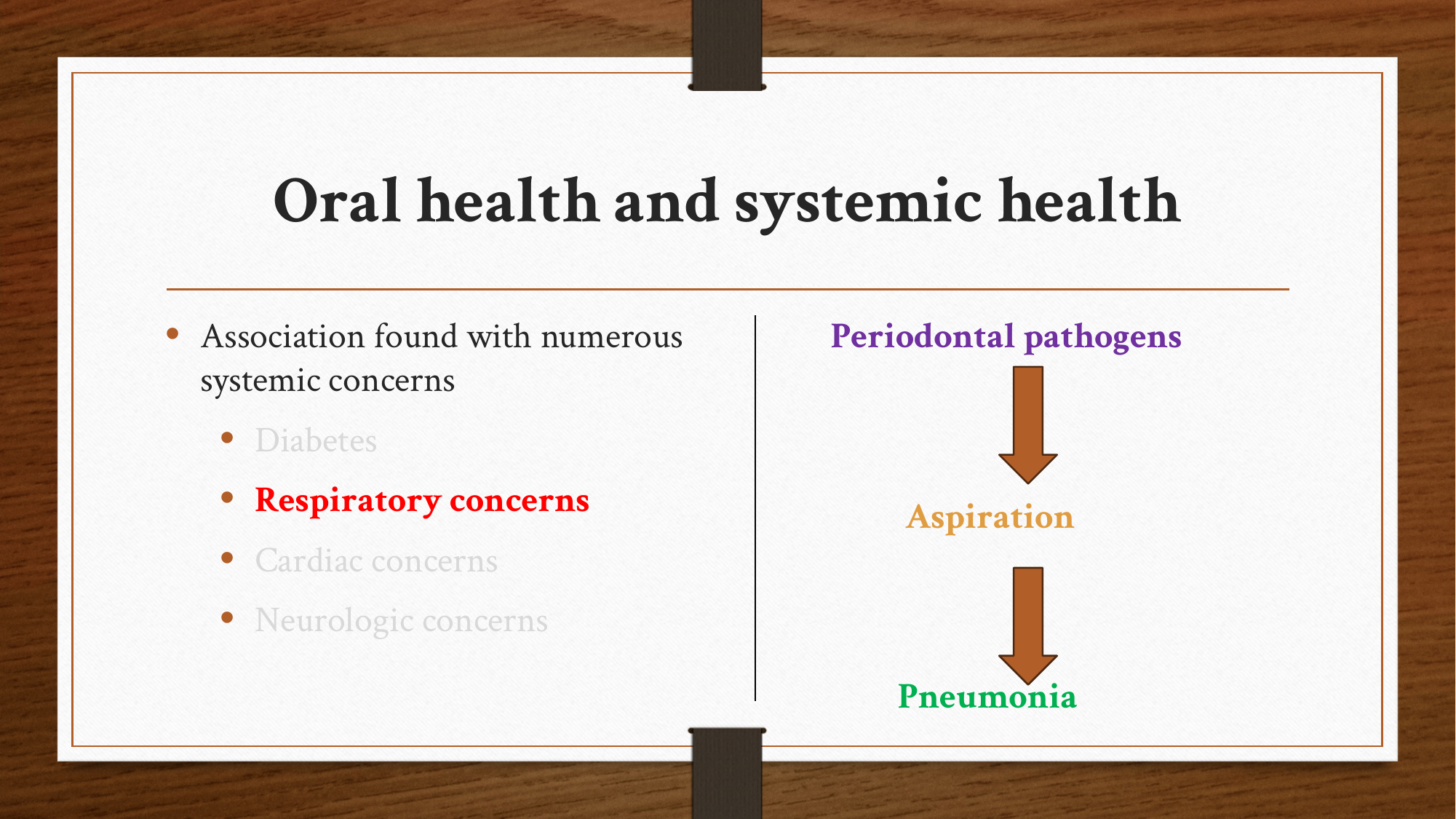

# Oral health and systemic health
           Periodontal pathogens

                     Aspiration

                    Pneumonia
Association found with numerous systemic concerns
Diabetes
Respiratory concerns
Cardiac concerns
Neurologic concerns